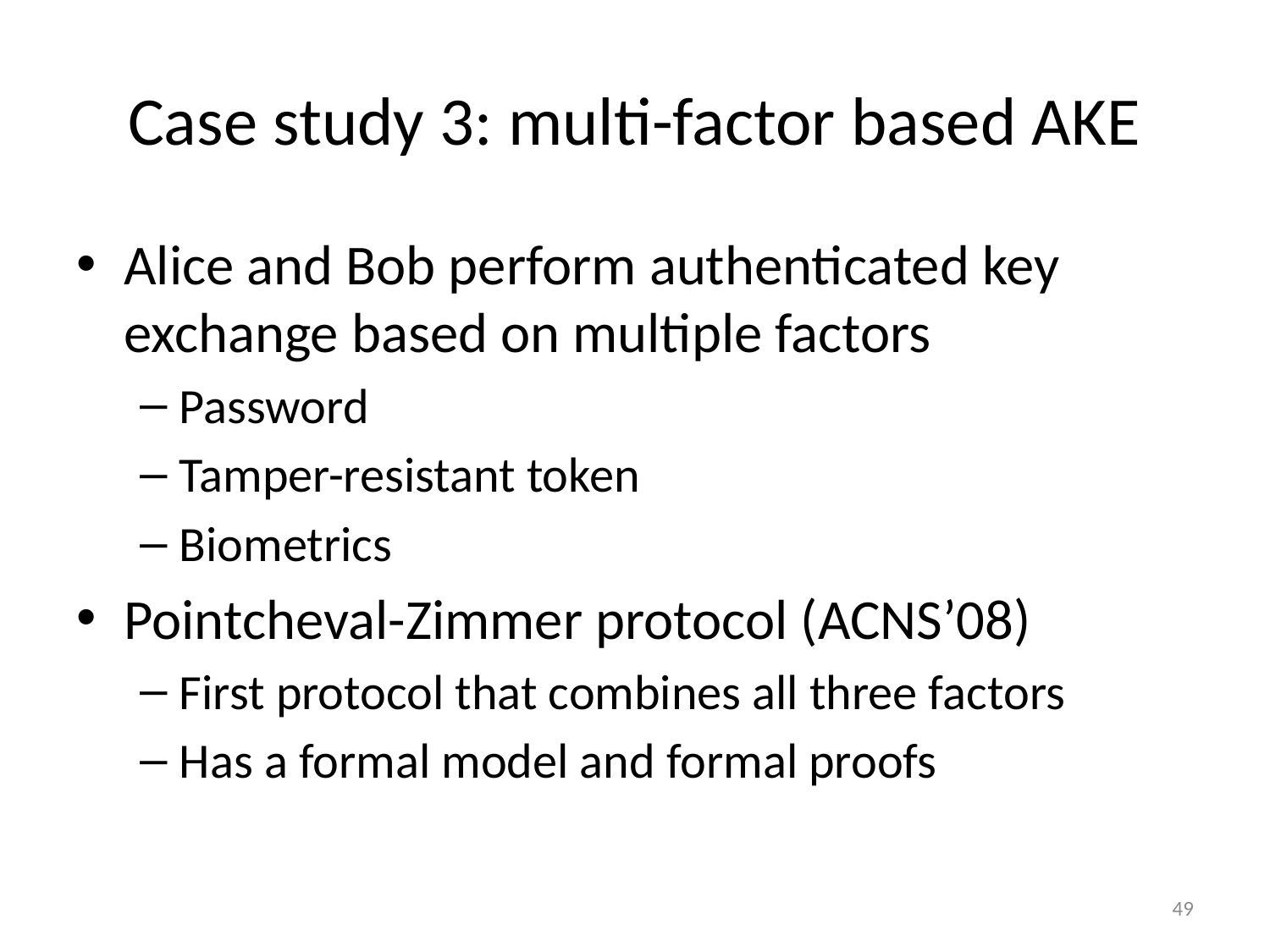

# Case study 3: multi-factor based AKE
Alice and Bob perform authenticated key exchange based on multiple factors
Password
Tamper-resistant token
Biometrics
Pointcheval-Zimmer protocol (ACNS’08)
First protocol that combines all three factors
Has a formal model and formal proofs
49